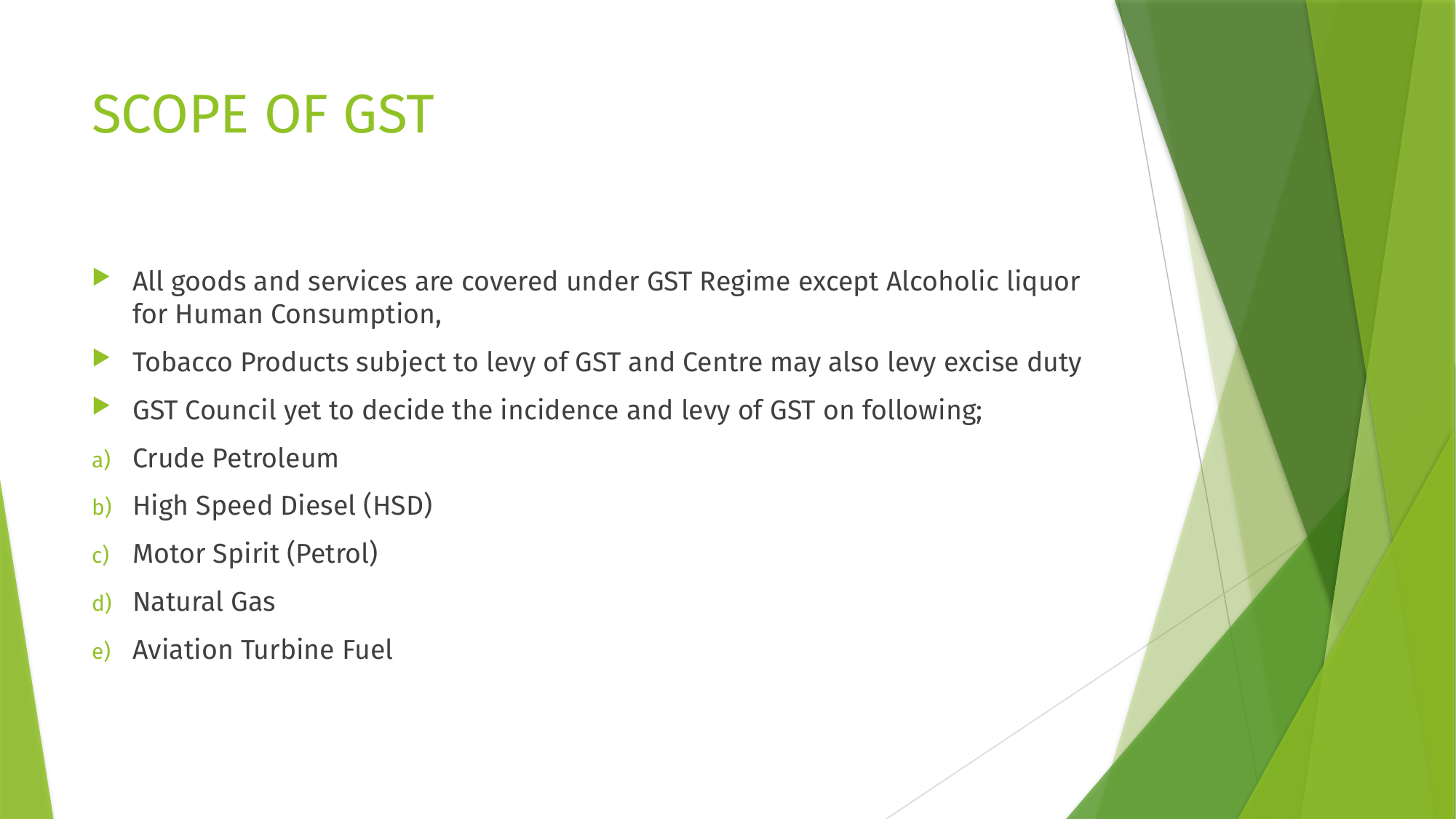

# SCOPE OF GST
All goods and services are covered under GST Regime except Alcoholic liquor for Human Consumption,
Tobacco Products subject to levy of GST and Centre may also levy excise duty
GST Council yet to decide the incidence and levy of GST on following;
Crude Petroleum
High Speed Diesel (HSD)
Motor Spirit (Petrol)
Natural Gas
Aviation Turbine Fuel